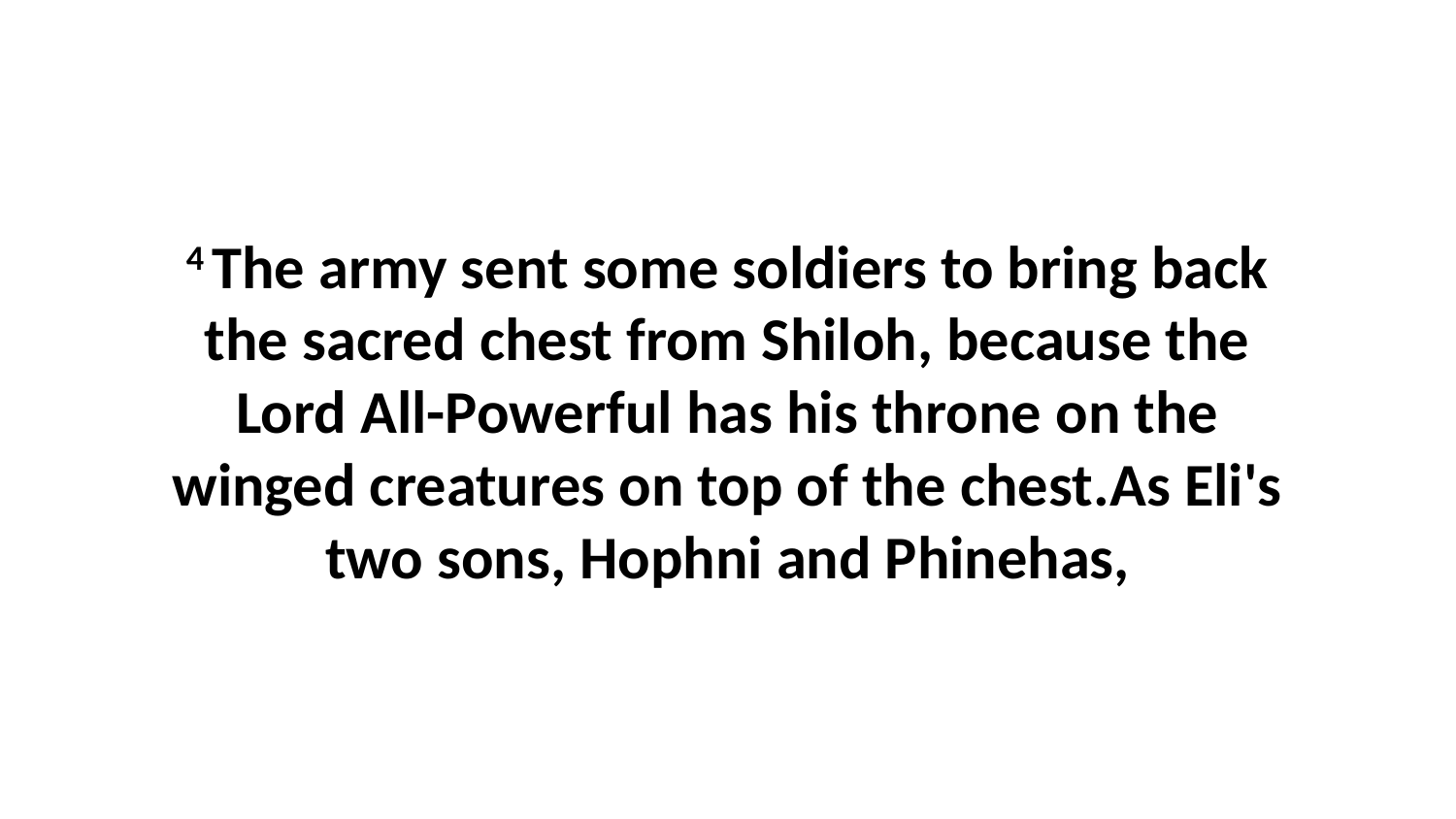

4 The army sent some soldiers to bring back the sacred chest from Shiloh, because the Lord All-Powerful has his throne on the winged creatures on top of the chest.As Eli's two sons, Hophni and Phinehas,